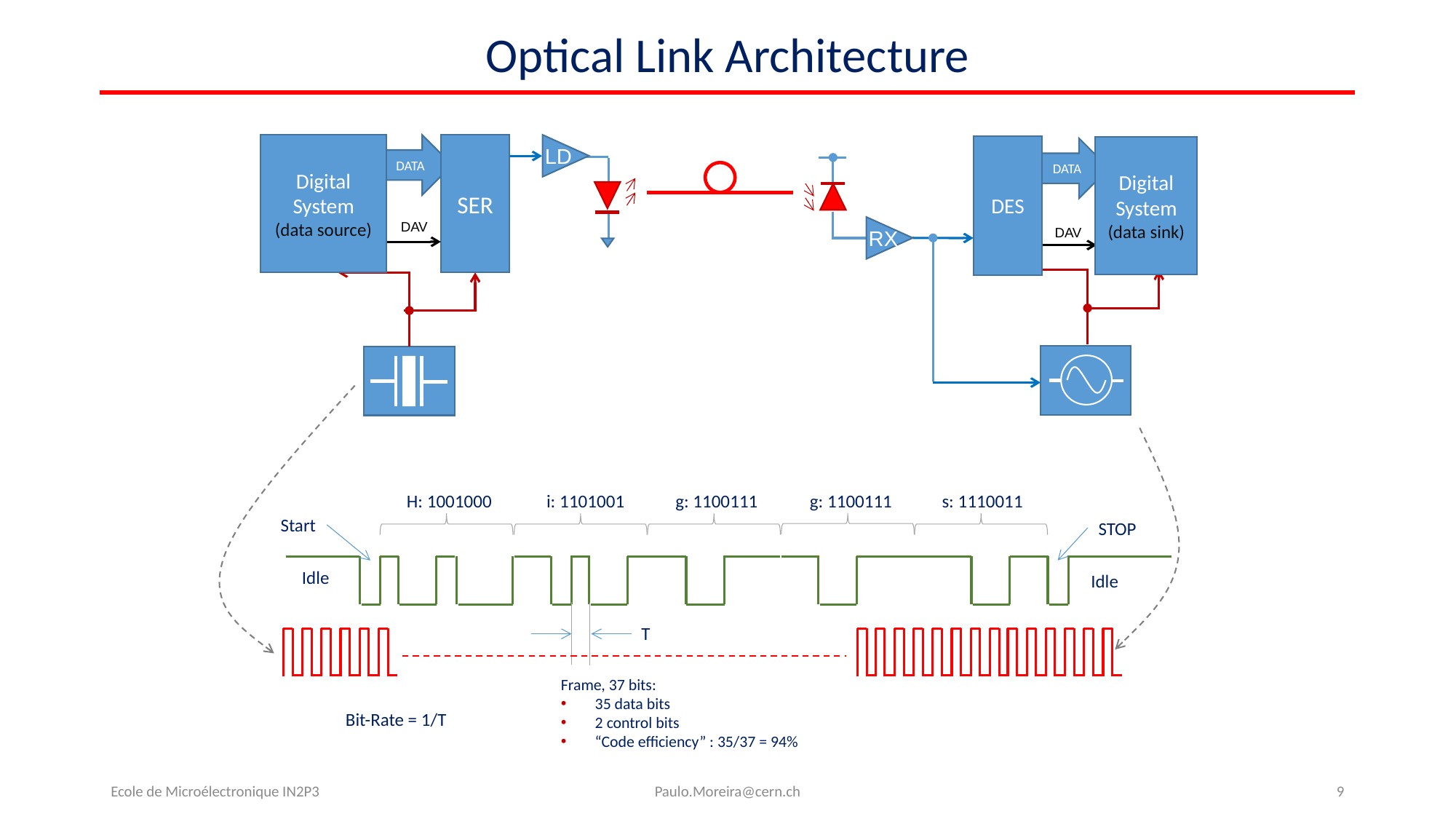

# Optical Link Architecture

SER
Digital
System
(data source)
DATA
DES
Digital
System
(data sink)
LD
DATA

DAV

DAV
RX

H: 1001000
i: 1101001
g: 1100111
g: 1100111
s: 1110011
Start
STOP
Idle
Idle
T
Frame, 37 bits:
35 data bits
2 control bits
“Code efficiency” : 35/37 = 94%
Bit-Rate = 1/T
Ecole de Microélectronique IN2P3
Paulo.Moreira@cern.ch
9